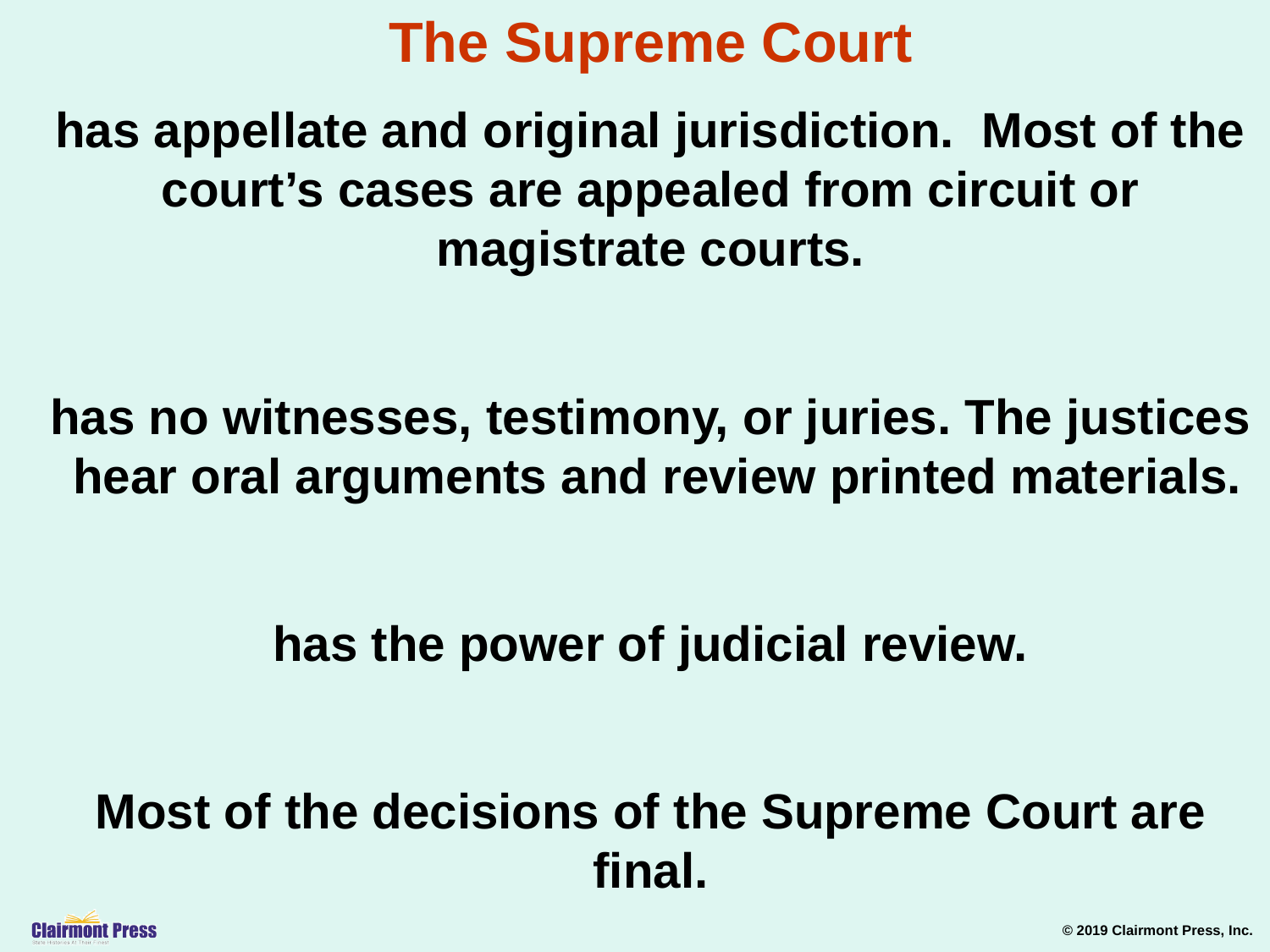

The Supreme Court
has appellate and original jurisdiction.  Most of the court’s cases are appealed from circuit or magistrate courts.

has no witnesses, testimony, or juries. The justices  hear oral arguments and review printed materials.

has the power of judicial review.

Most of the decisions of the Supreme Court are final.